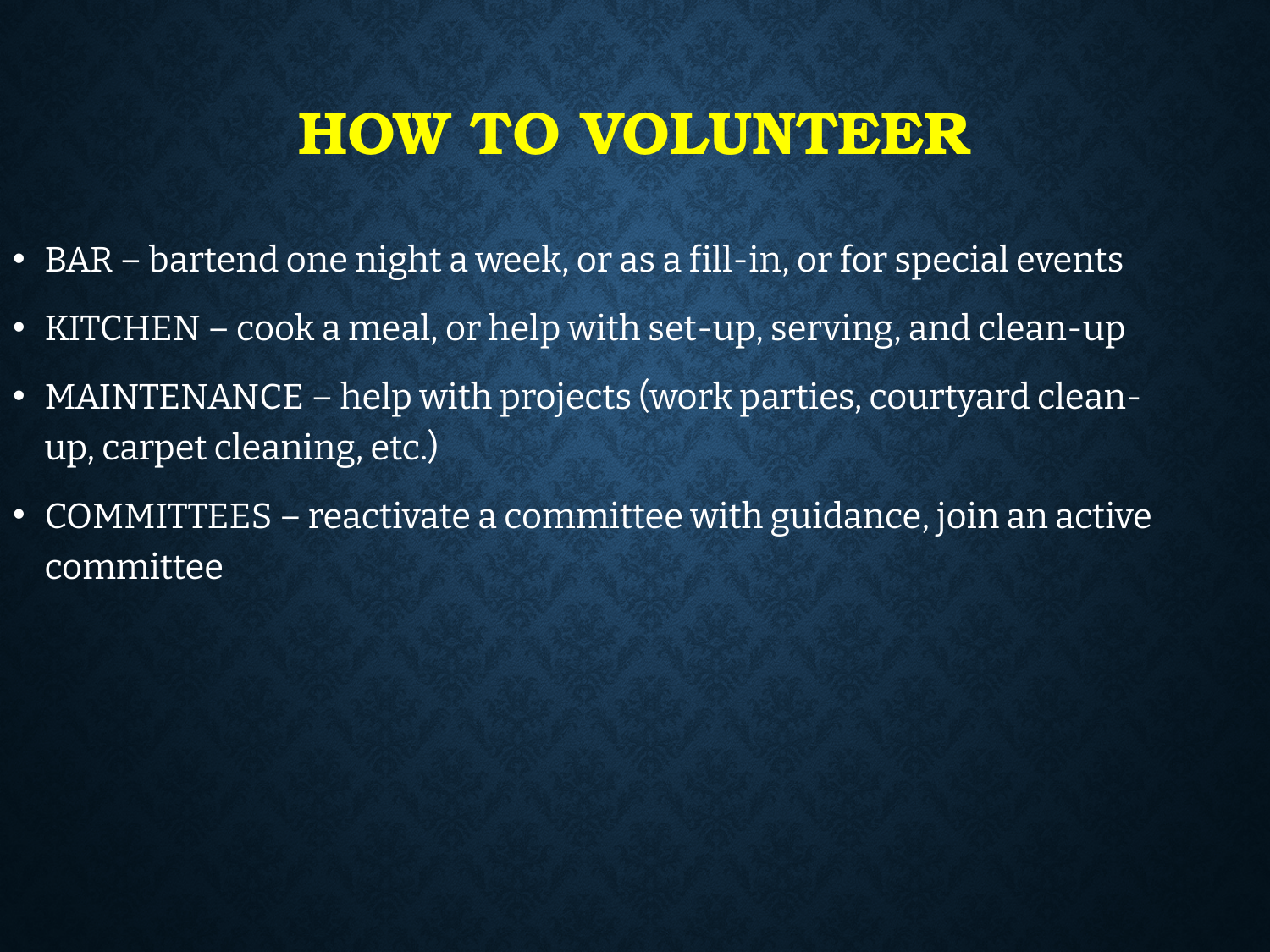

HOW TO VOLUNTEER
BAR – bartend one night a week, or as a fill-in, or for special events
KITCHEN – cook a meal, or help with set-up, serving, and clean-up
MAINTENANCE – help with projects (work parties, courtyard clean-up, carpet cleaning, etc.)
COMMITTEES – reactivate a committee with guidance, join an active committee